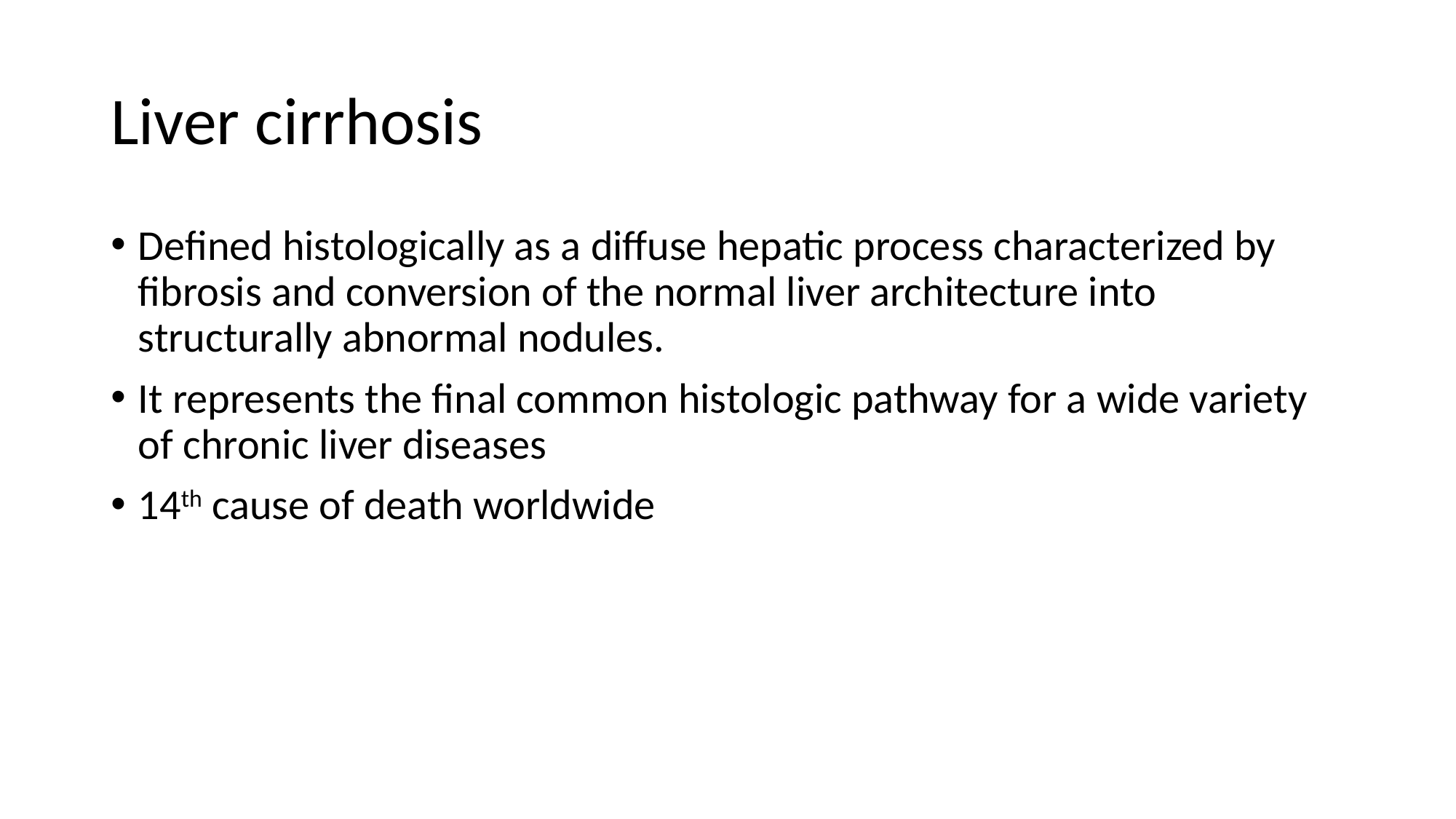

# Liver cirrhosis
Defined histologically as a diffuse hepatic process characterized by fibrosis and conversion of the normal liver architecture into structurally abnormal nodules.
It represents the final common histologic pathway for a wide variety of chronic liver diseases
14th cause of death worldwide